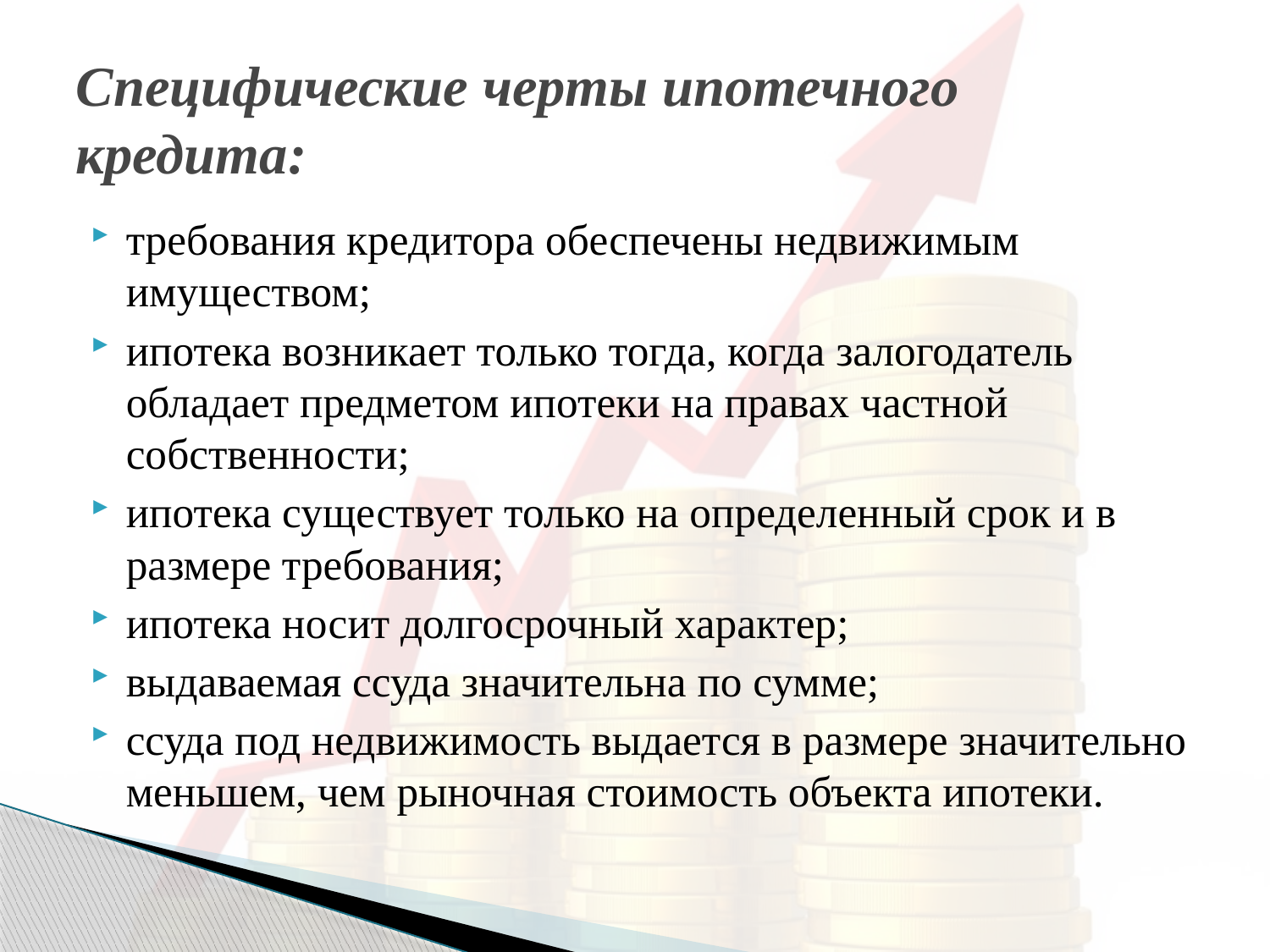

# Специфические черты ипотечного кредита:
требования кредитора обеспечены недвижимым имуществом;
ипотека возникает только тогда, когда залогодатель обладает предметом ипотеки на правах частной собственности;
ипотека существует только на определенный срок и в размере требования;
ипотека носит долгосрочный характер;
выдаваемая ссуда значительна по сумме;
ссуда под недвижимость выдается в размере значительно меньшем, чем рыночная стоимость объекта ипотеки.